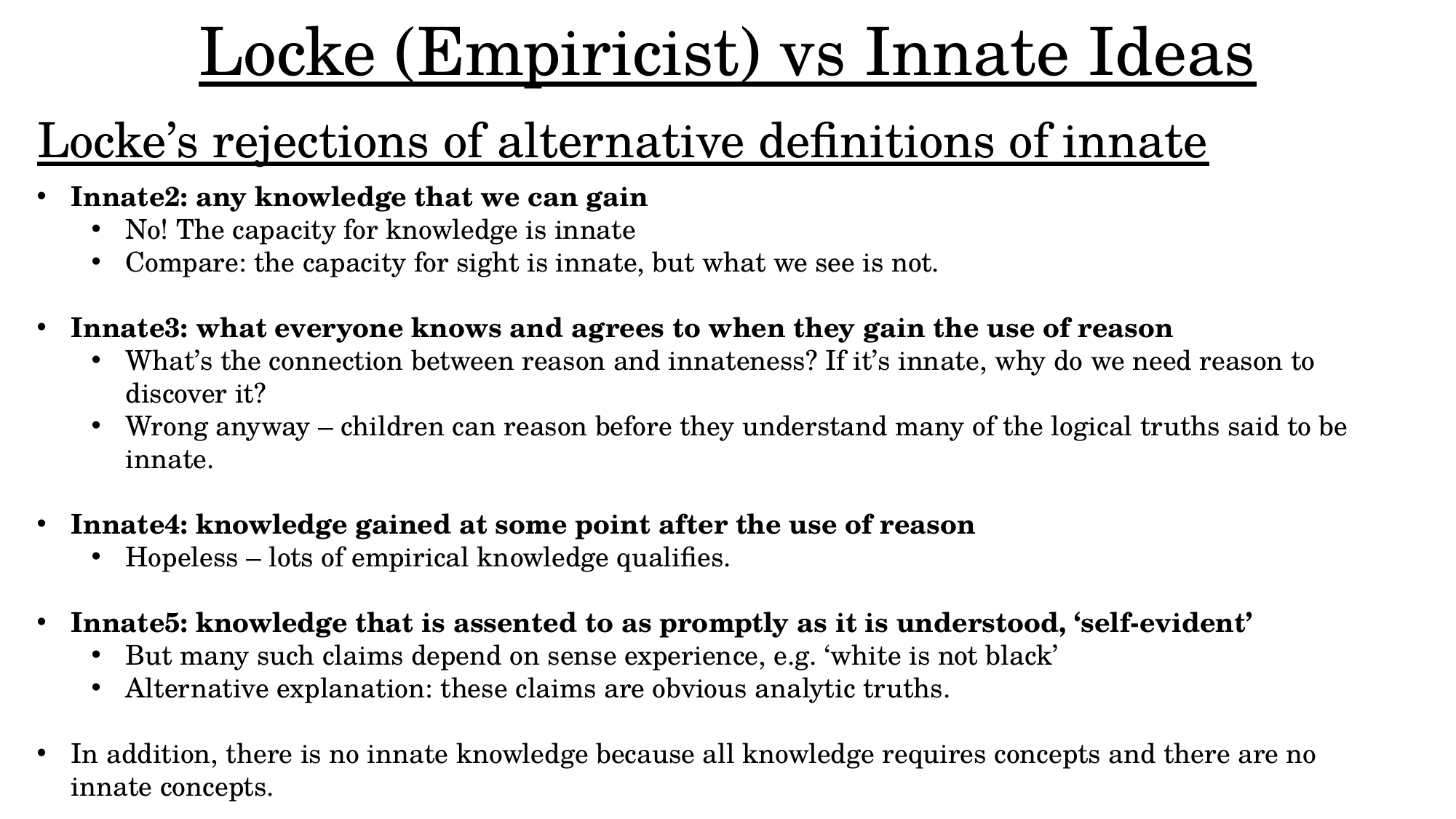

# Locke (Empiricist) vs Innate Ideas
Locke’s rejections of alternative definitions of innate

Innate2: any knowledge that we can gain
No! The capacity for knowledge is innate
Compare: the capacity for sight is innate, but what we see is not.

Innate3: what everyone knows and agrees to when they gain the use of reason
What’s the connection between reason and innateness? If it’s innate, why do we need reason to discover it?
Wrong anyway – children can reason before they understand many of the logical truths said to be innate.

Innate4: knowledge gained at some point after the use of reason
Hopeless – lots of empirical knowledge qualifies.

Innate5: knowledge that is assented to as promptly as it is understood, ‘self-evident’
But many such claims depend on sense experience, e.g. ‘white is not black’
Alternative explanation: these claims are obvious analytic truths.

In addition, there is no innate knowledge because all knowledge requires concepts and there are no innate concepts.